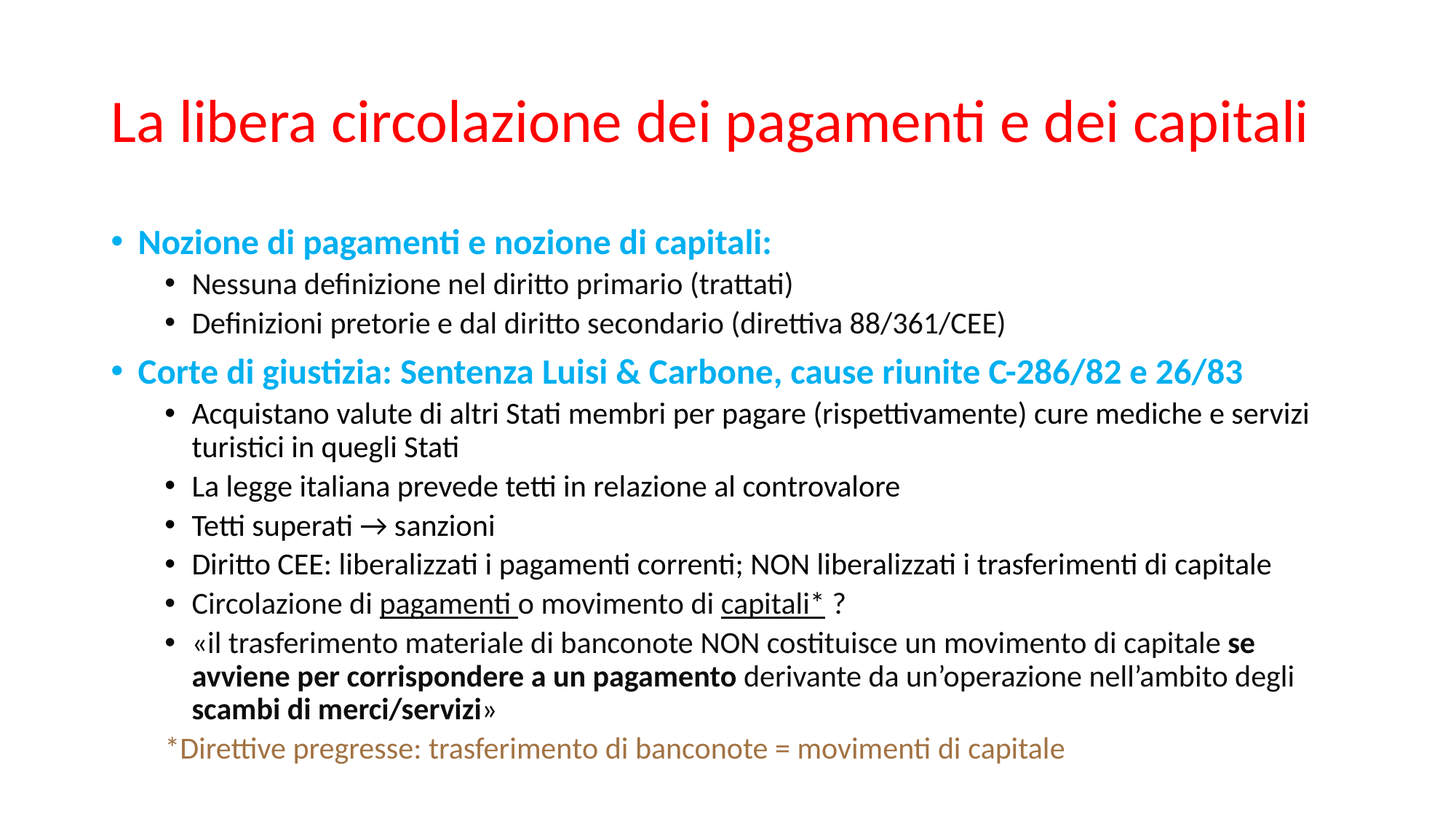

# La libera circolazione dei pagamenti e dei capitali
Nozione di pagamenti e nozione di capitali:
Nessuna definizione nel diritto primario (trattati)
Definizioni pretorie e dal diritto secondario (direttiva 88/361/CEE)
Corte di giustizia: Sentenza Luisi & Carbone, cause riunite C-286/82 e 26/83
Acquistano valute di altri Stati membri per pagare (rispettivamente) cure mediche e servizi turistici in quegli Stati
La legge italiana prevede tetti in relazione al controvalore
Tetti superati → sanzioni
Diritto CEE: liberalizzati i pagamenti correnti; NON liberalizzati i trasferimenti di capitale
Circolazione di pagamenti o movimento di capitali* ?
«il trasferimento materiale di banconote NON costituisce un movimento di capitale se avviene per corrispondere a un pagamento derivante da un’operazione nell’ambito degli scambi di merci/servizi»
*Direttive pregresse: trasferimento di banconote = movimenti di capitale